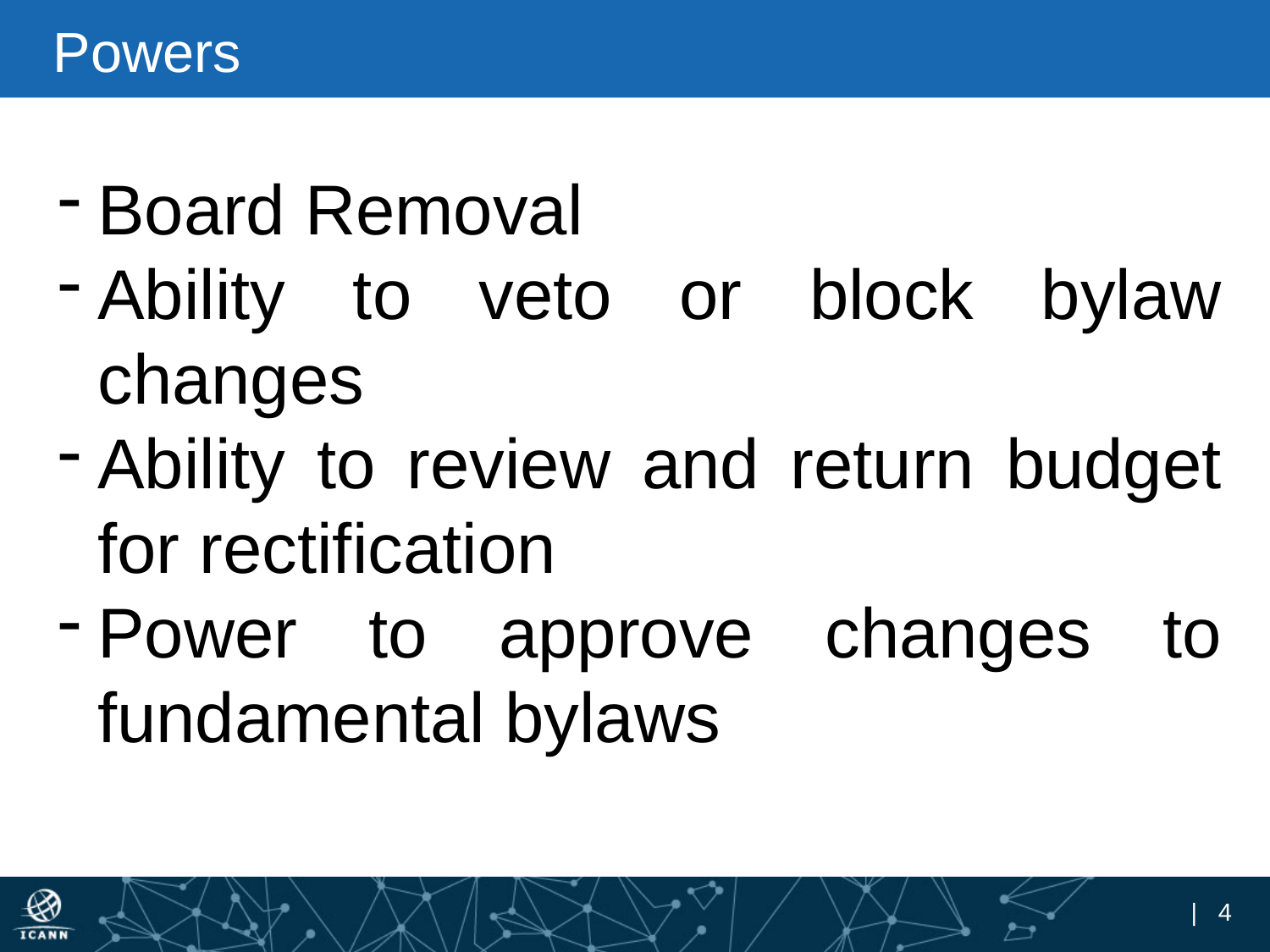

# Powers
Board Removal
Ability to veto or block bylaw changes
Ability to review and return budget for rectification
Power to approve changes to fundamental bylaws